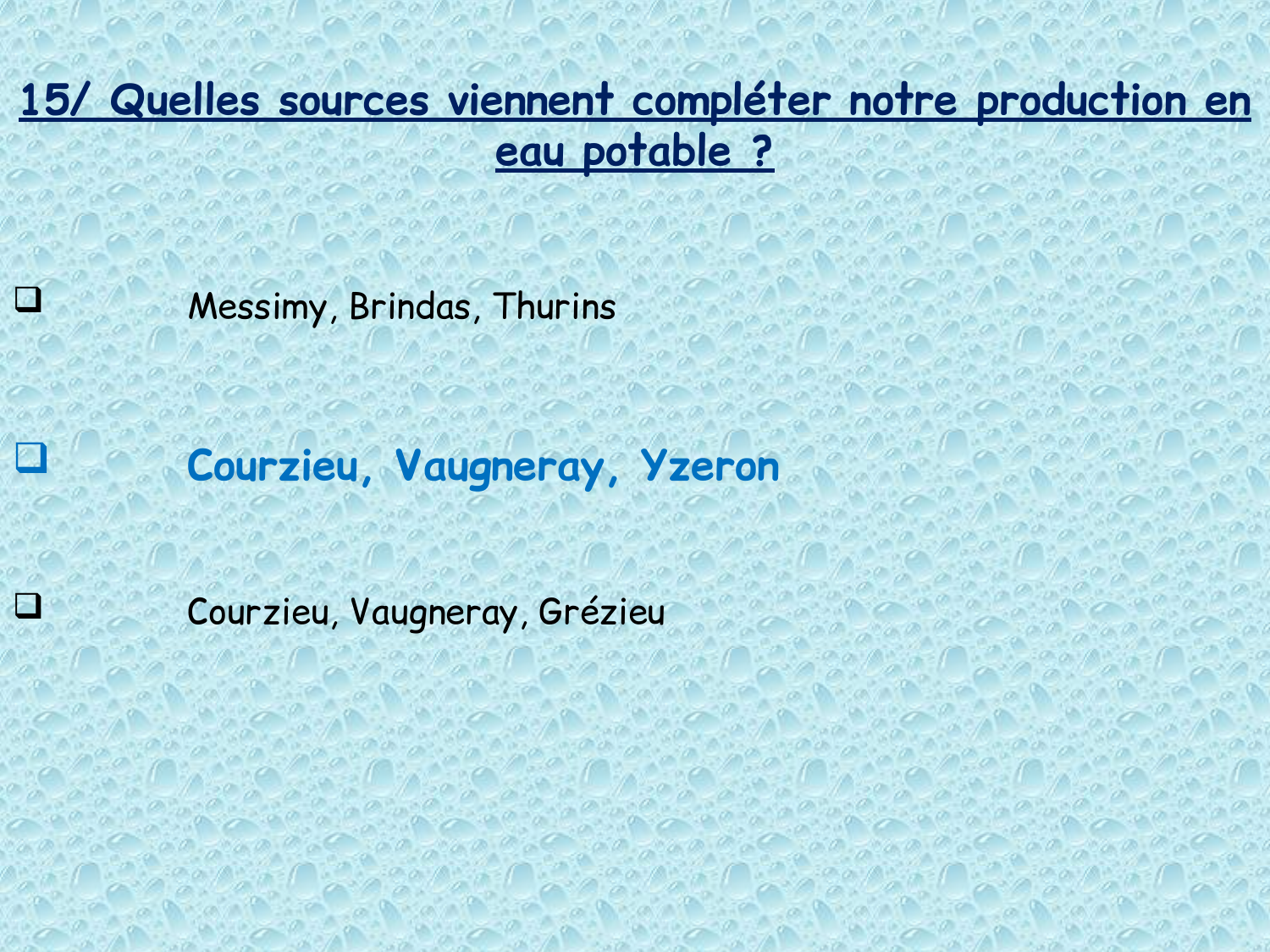

15/ Quelles sources viennent compléter notre production en eau potable ?
	Messimy, Brindas, Thurins
	Courzieu, Vaugneray, Yzeron
	Courzieu, Vaugneray, Grézieu